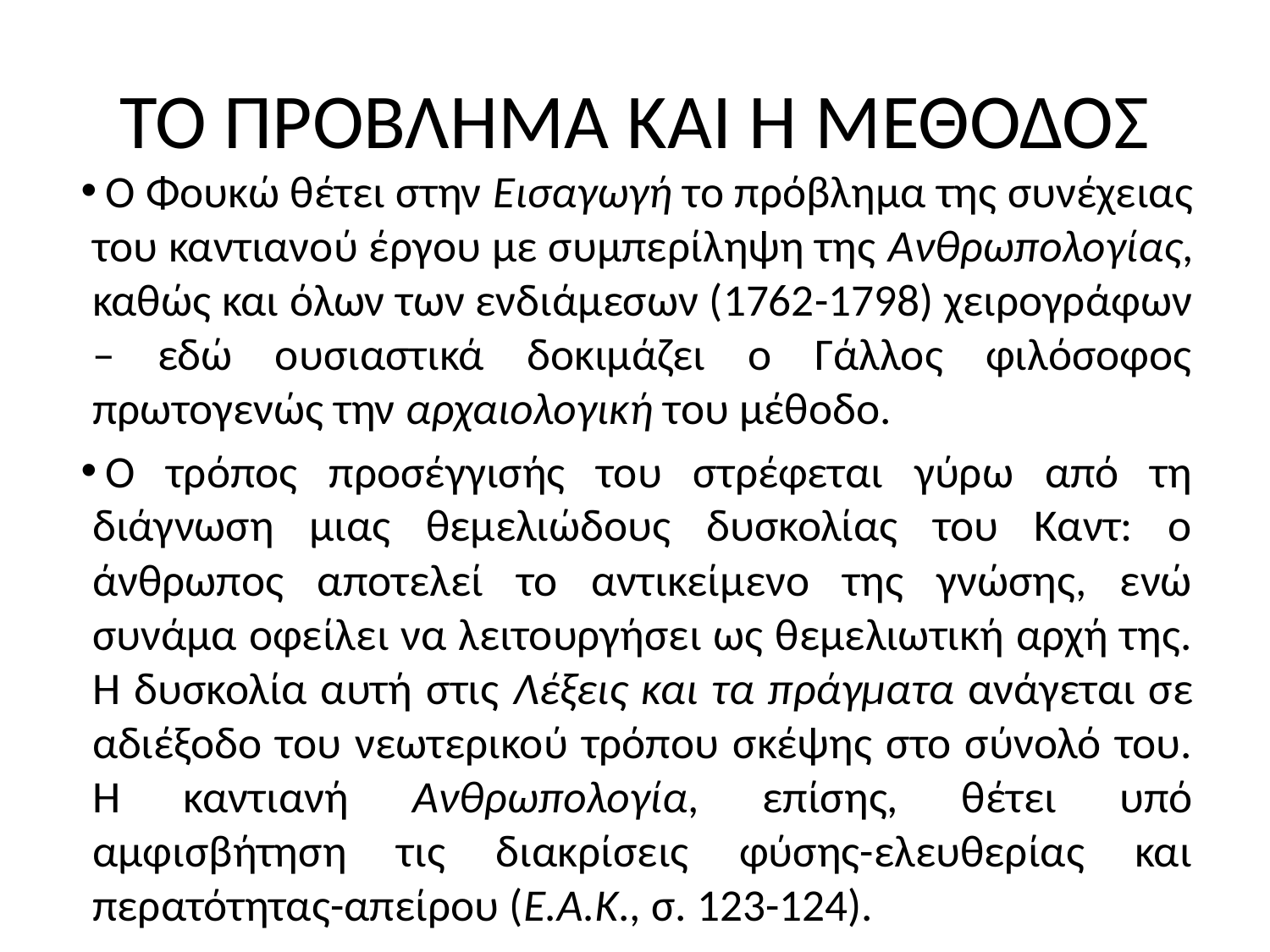

# ΤΟ ΠΡΟΒΛΗΜΑ ΚΑΙ Η ΜΕΘΟΔΟΣ
Ο Φουκώ θέτει στην Εισαγωγή το πρόβλημα της συνέχειας του καντιανού έργου με συμπερίληψη της Ανθρωπολογίας, καθώς και όλων των ενδιάμεσων (1762-1798) χειρογράφων – εδώ ουσιαστικά δοκιμάζει ο Γάλλος φιλόσοφος πρωτογενώς την αρχαιολογική του μέθοδο.
Ο τρόπος προσέγγισής του στρέφεται γύρω από τη διάγνωση μιας θεμελιώδους δυσκολίας του Καντ: ο άνθρωπος αποτελεί το αντικείμενο της γνώσης, ενώ συνάμα οφείλει να λειτουργήσει ως θεμελιωτική αρχή της. Η δυσκολία αυτή στις Λέξεις και τα πράγματα ανάγεται σε αδιέξοδο του νεωτερικού τρόπου σκέψης στο σύνολό του. Η καντιανή Ανθρωπολογία, επίσης, θέτει υπό αμφισβήτηση τις διακρίσεις φύσης-ελευθερίας και περατότητας-απείρου (Ε.Α.Κ., σ. 123-124).